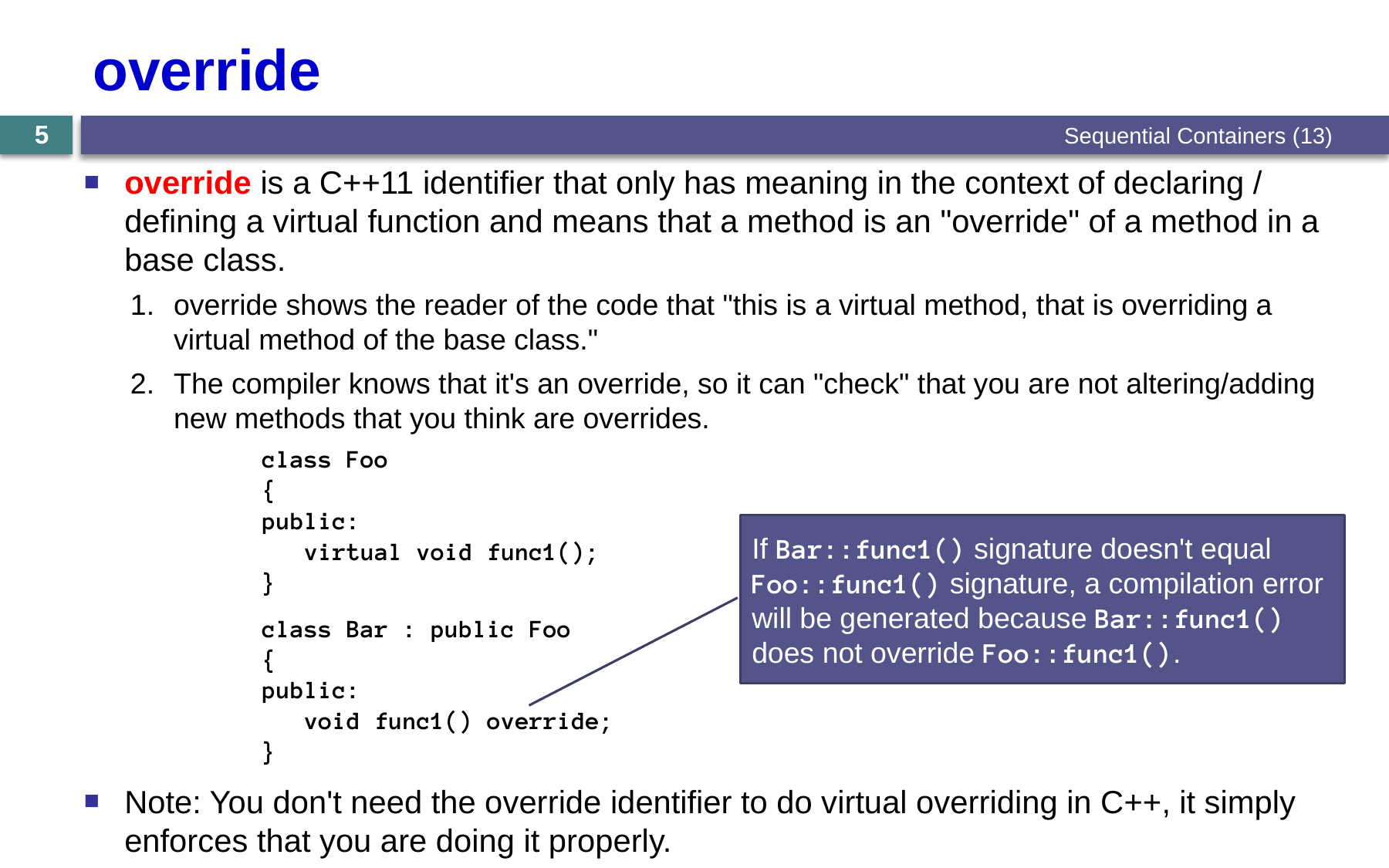

# override
Sequential Containers (13)
5
override is a C++11 identifier that only has meaning in the context of declaring / defining a virtual function and means that a method is an "override" of a method in a base class.
override shows the reader of the code that "this is a virtual method, that is overriding a virtual method of the base class."
The compiler knows that it's an override, so it can "check" that you are not altering/adding new methods that you think are overrides.
class Foo
{
public:
   virtual void func1();
}

class Bar : public Foo
{
public:
   void func1() override;
}
If Bar::func1() signature doesn't equal Foo::func1() signature, a compilation error will be generated because Bar::func1() does not override Foo::func1().
Note: You don't need the override identifier to do virtual overriding in C++, it simply enforces that you are doing it properly.